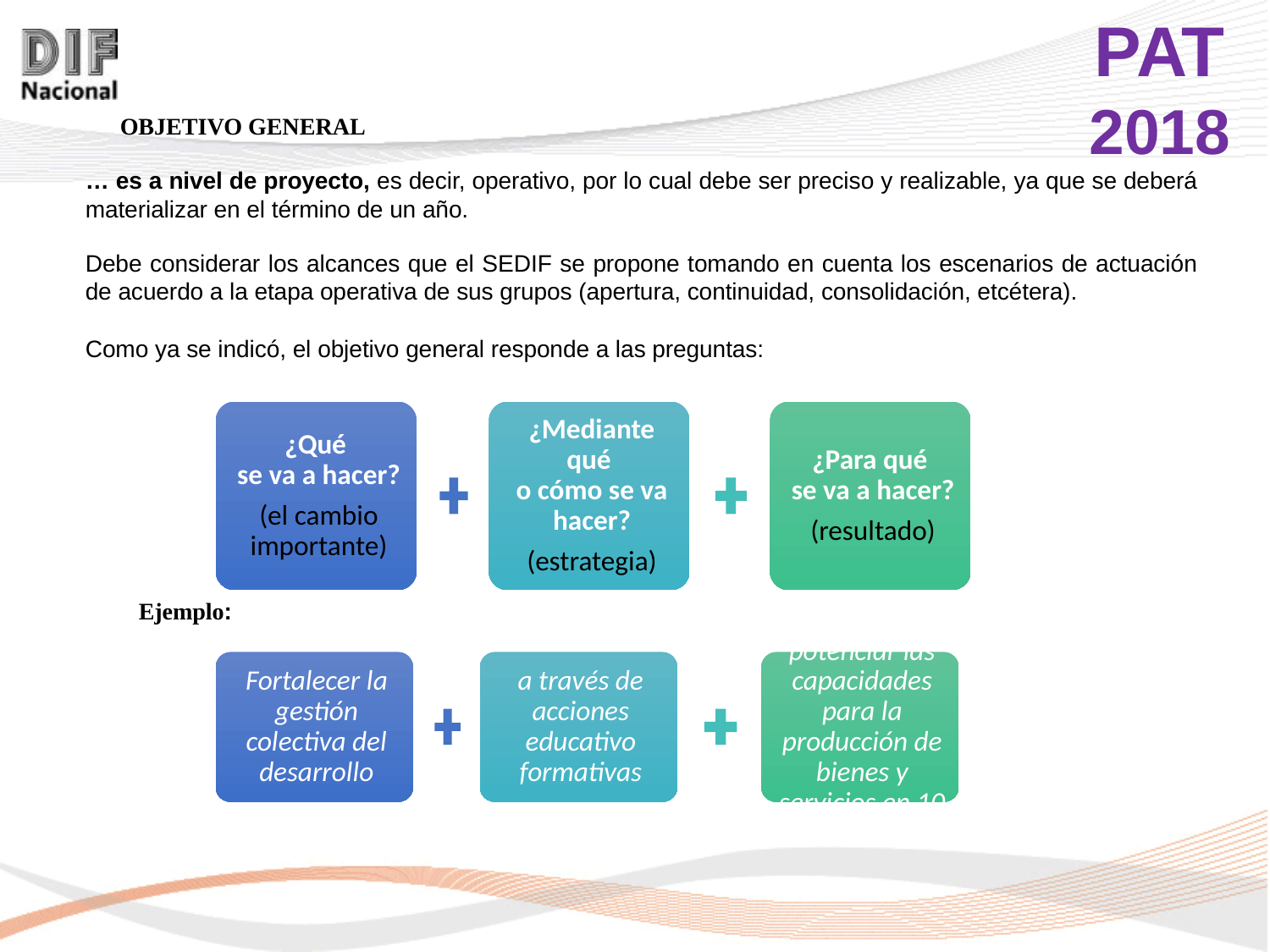

OBJETIVO GENERAL
… es a nivel de proyecto, es decir, operativo, por lo cual debe ser preciso y realizable, ya que se deberá materializar en el término de un año.

Debe considerar los alcances que el SEDIF se propone tomando en cuenta los escenarios de actuación de acuerdo a la etapa operativa de sus grupos (apertura, continuidad, consolidación, etcétera).

Como ya se indicó, el objetivo general responde a las preguntas:
¿Qué
se va a hacer?
(el cambio importante)

¿Mediante qué
o cómo se va hacer?
(estrategia)

¿Para qué
se va a hacer?
(resultado)
Ejemplo:
Fortalecer la gestión colectiva del desarrollo

a través de acciones educativo formativas

a fin de potenciar las capacidades para la producción de bienes y servicios en 10 GD.